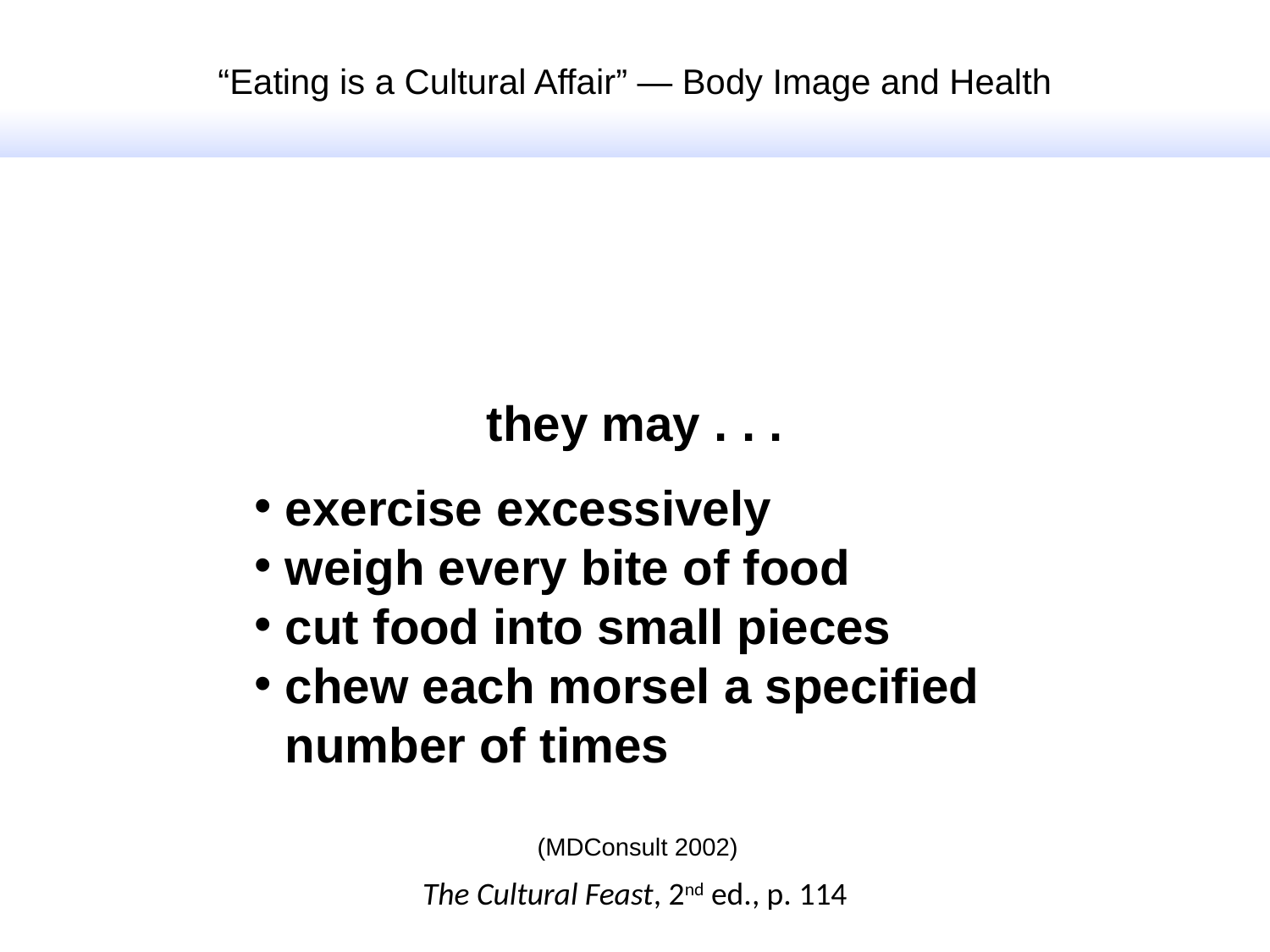

“Eating is a Cultural Affair” — Body Image and Health

they may . . .

exercise excessively
weigh every bite of food
cut food into small pieces
chew each morsel a specified number of times
(MDConsult 2002)
The Cultural Feast, 2nd ed., p. 114